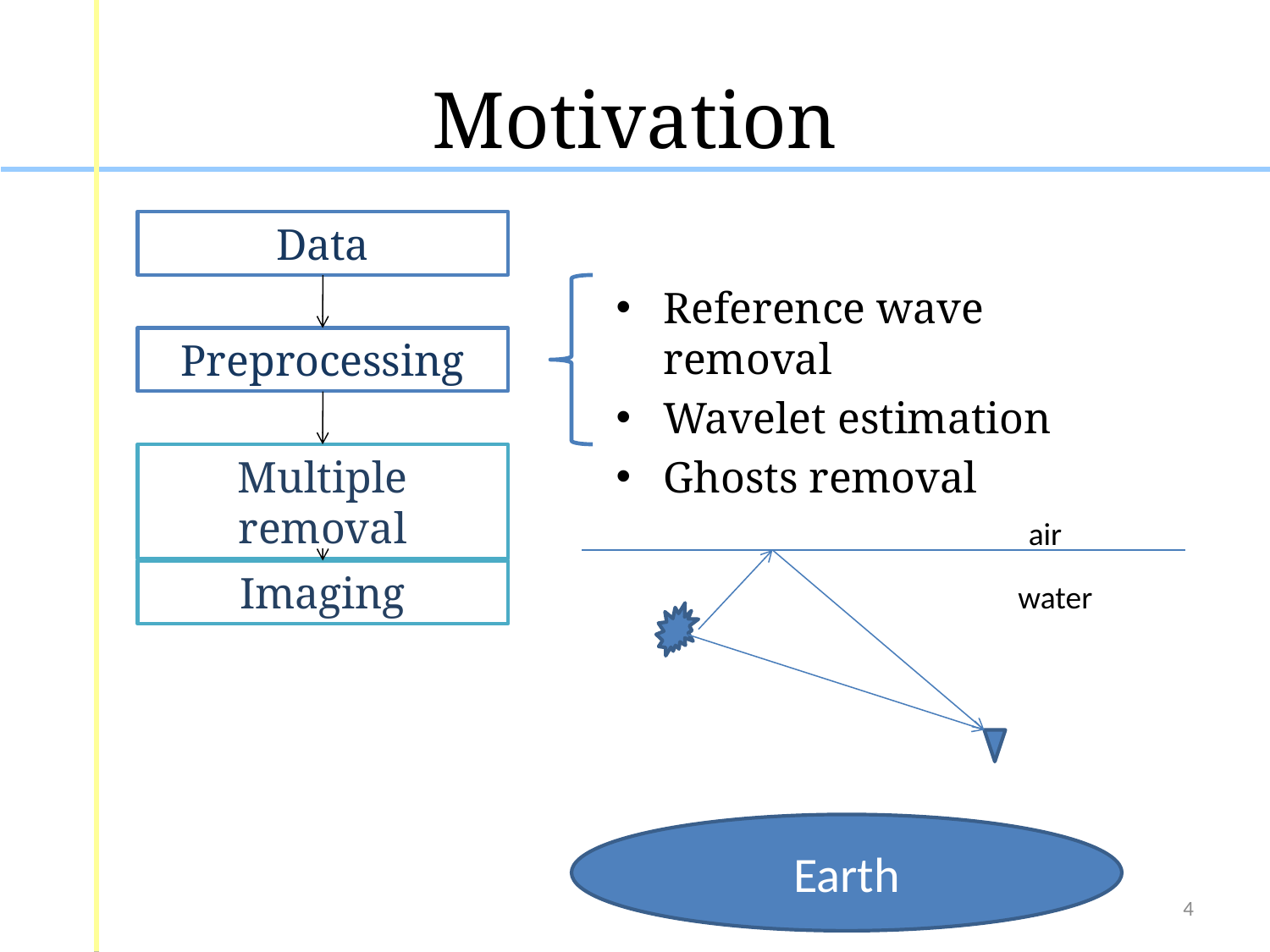

# Motivation
Data
Preprocessing
Multiple removal
Imaging

Reference wave removal
Wavelet estimation
Ghosts removal
air
water

Earth
4